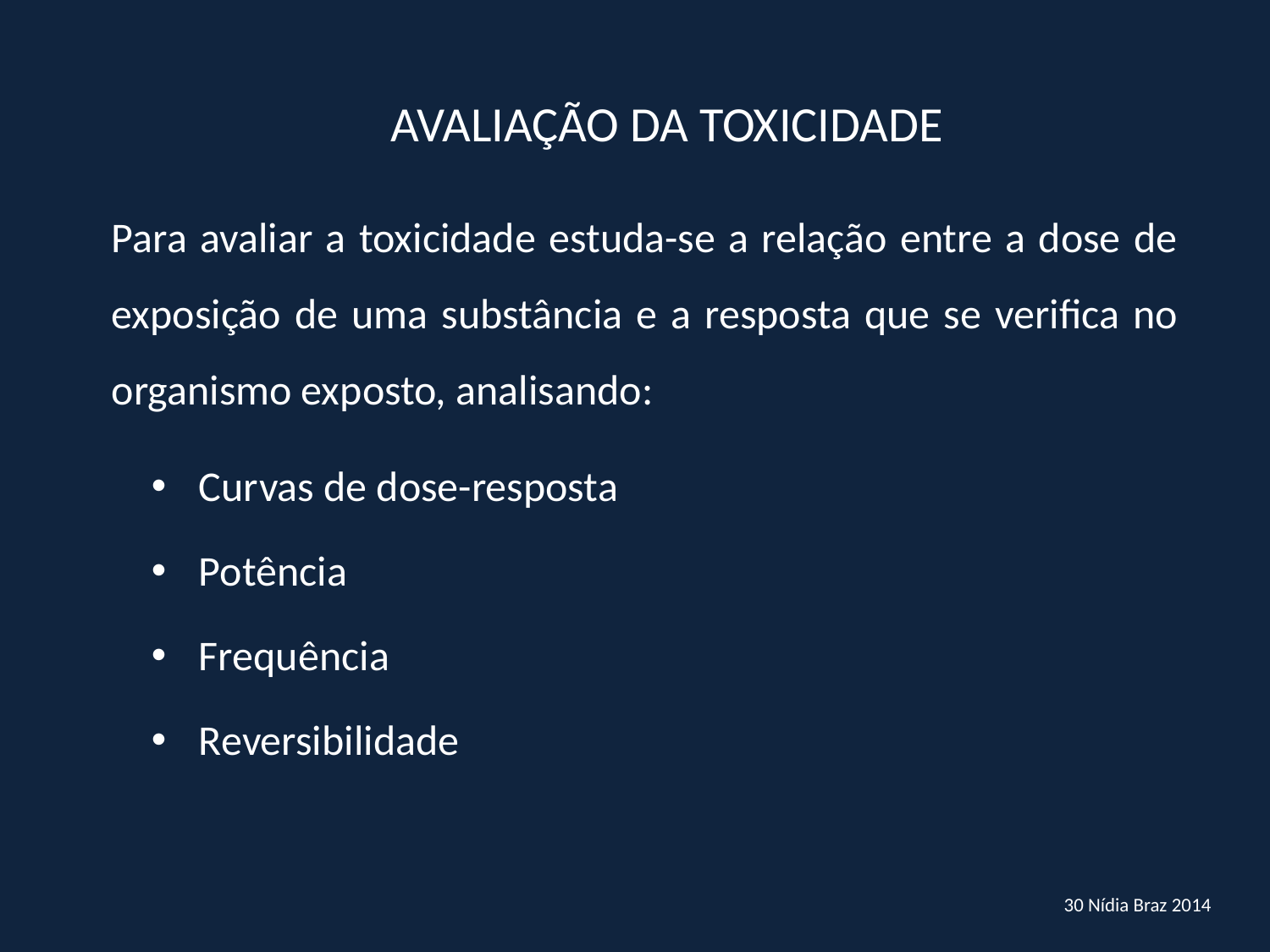

AVALIAÇÃO DA TOXICIDADE
Para avaliar a toxicidade estuda-se a relação entre a dose de exposição de uma substância e a resposta que se verifica no organismo exposto, analisando:
Curvas de dose-resposta
Potência
Frequência
Reversibilidade
30 Nídia Braz 2014